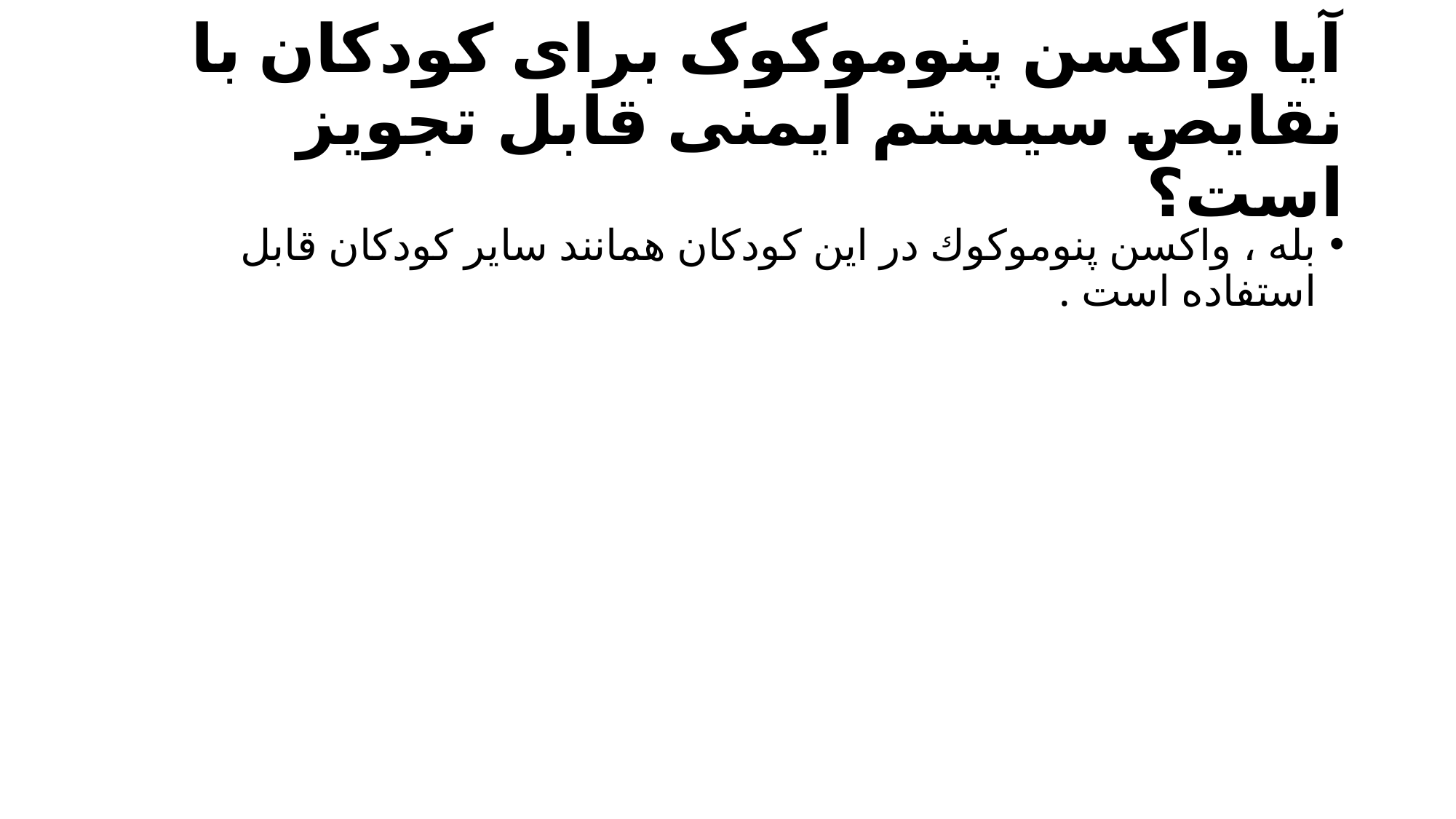

# آیا واکسن پنوموکوک برای کودکان با نقایص سیستم ایمنی قابل تجویز است؟
بله ، واکسن پنوموکوك در این کودکان همانند سایر کودکان قابل استفاده است .